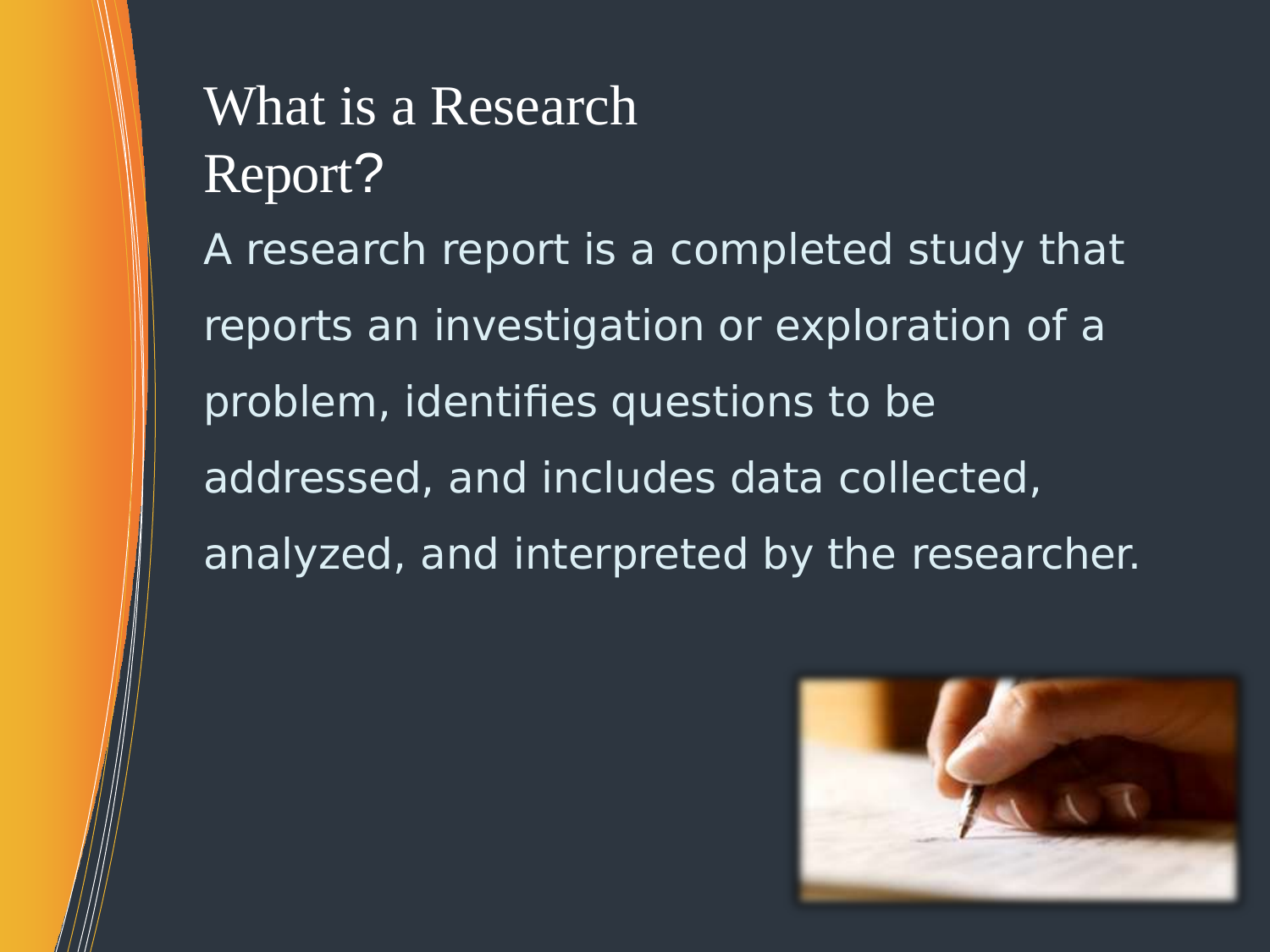

# What is a Research Report?
A research report is a completed study that  reports an investigation or exploration of a  problem, identifies questions to be  addressed, and includes data collected,  analyzed, and interpreted by the researcher.